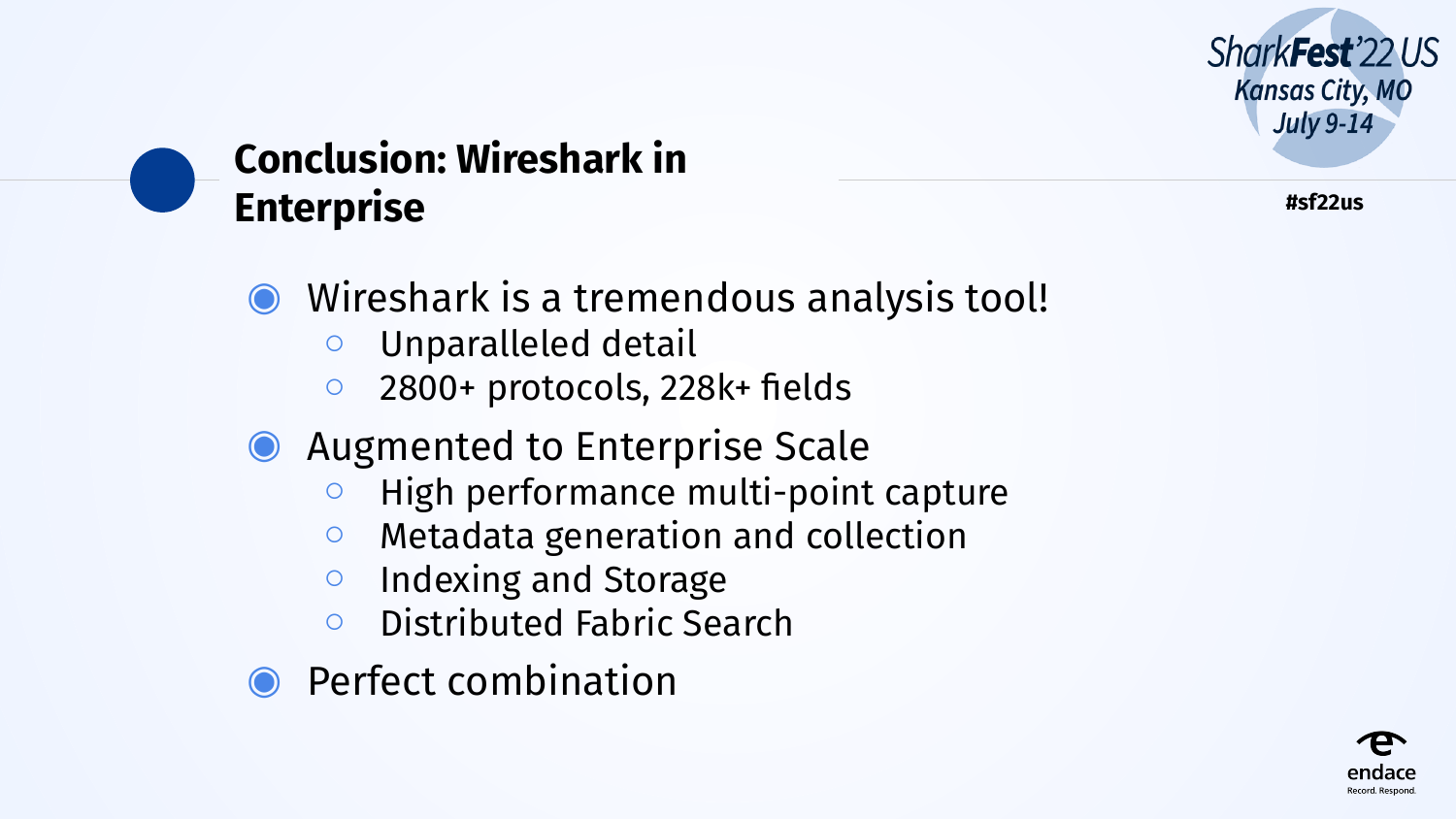

# Conclusion: Wireshark in Enterprise
Wireshark is a tremendous analysis tool!
Unparalleled detail
2800+ protocols, 228k+ fields
Augmented to Enterprise Scale
High performance multi-point capture
Metadata generation and collection
Indexing and Storage
Distributed Fabric Search
Perfect combination